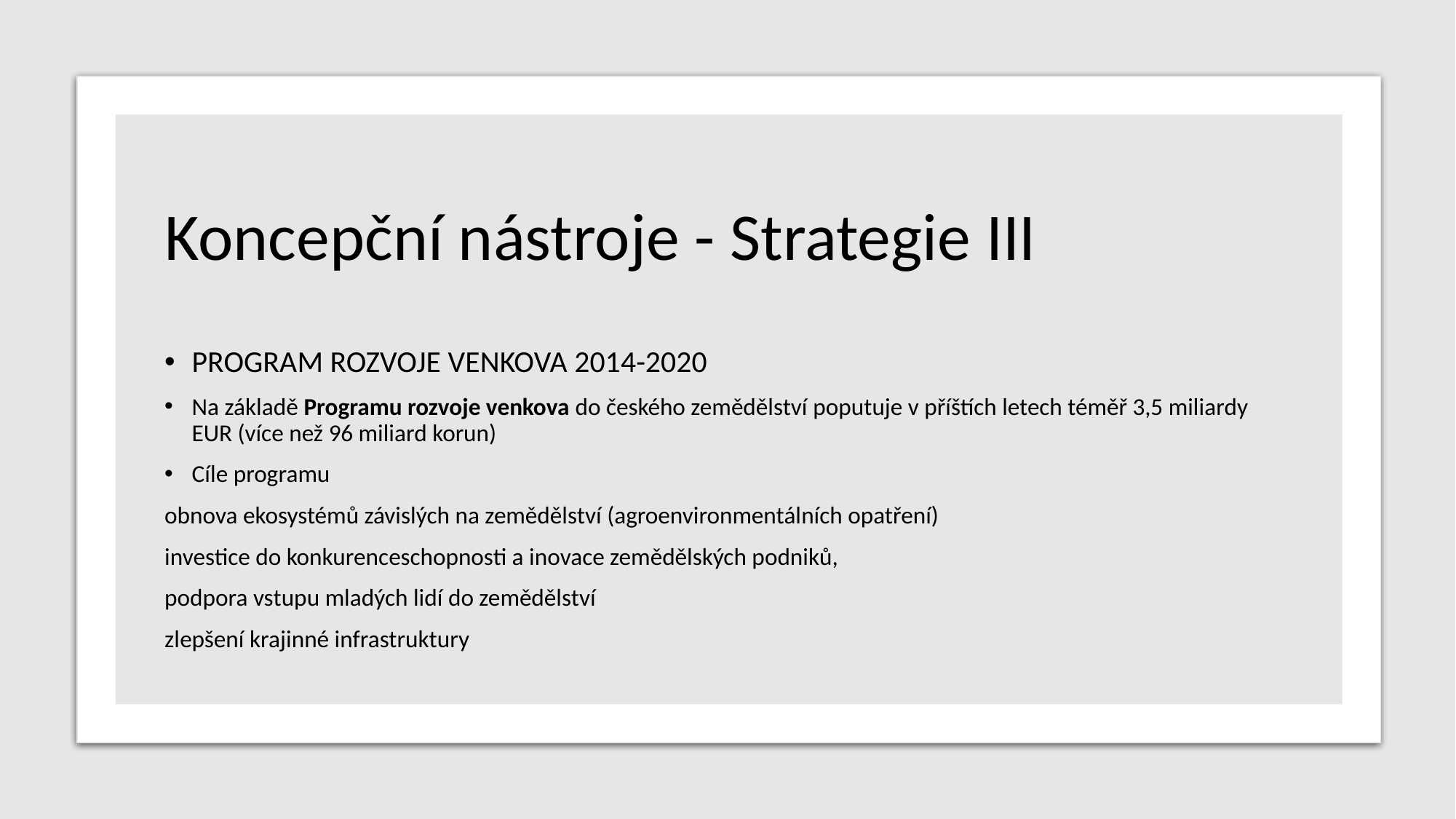

# Koncepční nástroje - Strategie III
PROGRAM ROZVOJE VENKOVA 2014-2020
Na základě Programu rozvoje venkova do českého zemědělství poputuje v příštích letech téměř 3,5 miliardy EUR (více než 96 miliard korun)
Cíle programu
obnova ekosystémů závislých na zemědělství (agroenvironmentálních opatření)
investice do konkurenceschopnosti a inovace zemědělských podniků,
podpora vstupu mladých lidí do zemědělství
zlepšení krajinné infrastruktury